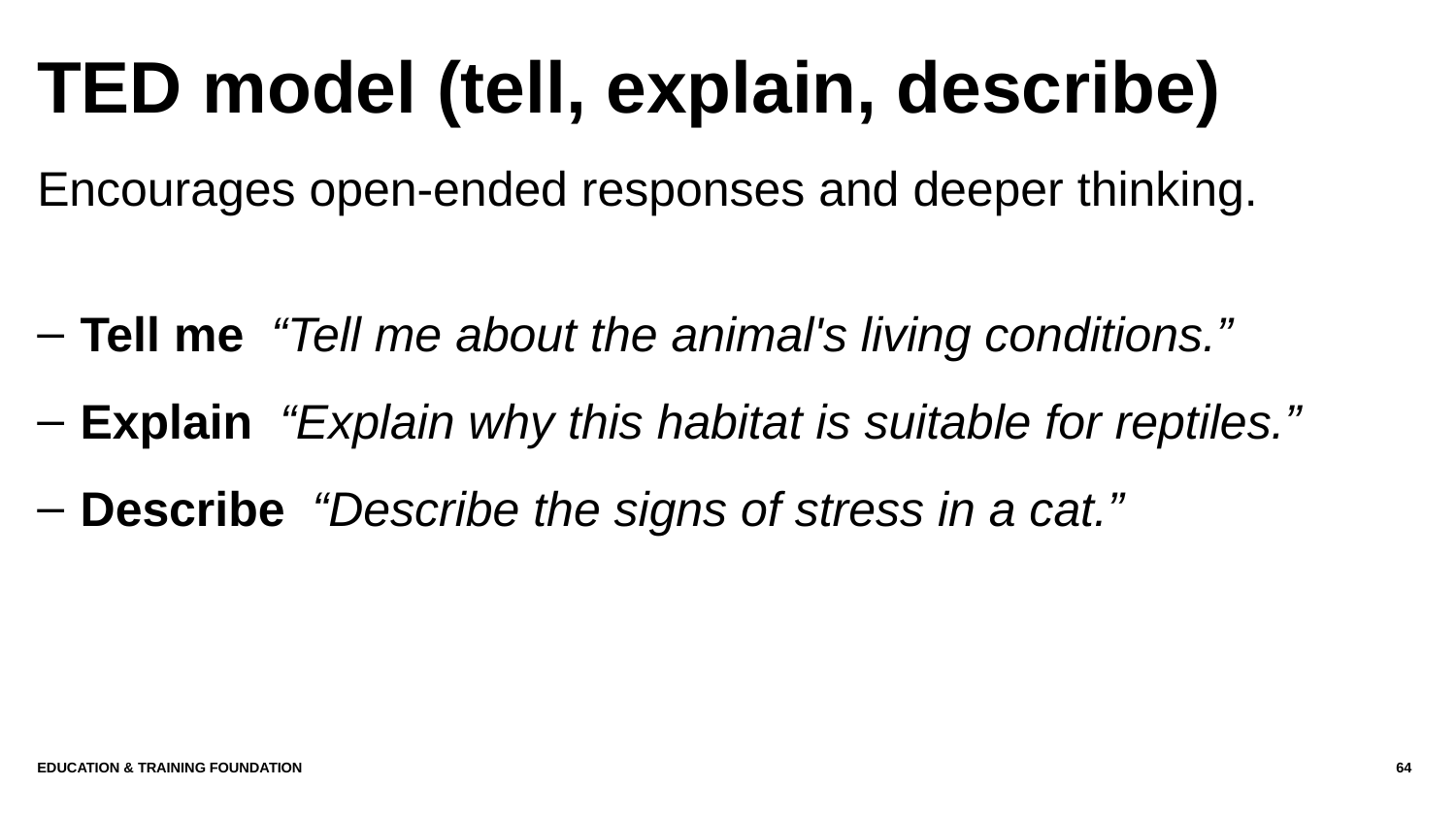

# TED model (tell, explain, describe)
Encourages open-ended responses and deeper thinking.

Tell me  “Tell me about the animal's living conditions.”
Explain  “Explain why this habitat is suitable for reptiles.”
Describe  “Describe the signs of stress in a cat.”

Education & Training Foundation
64